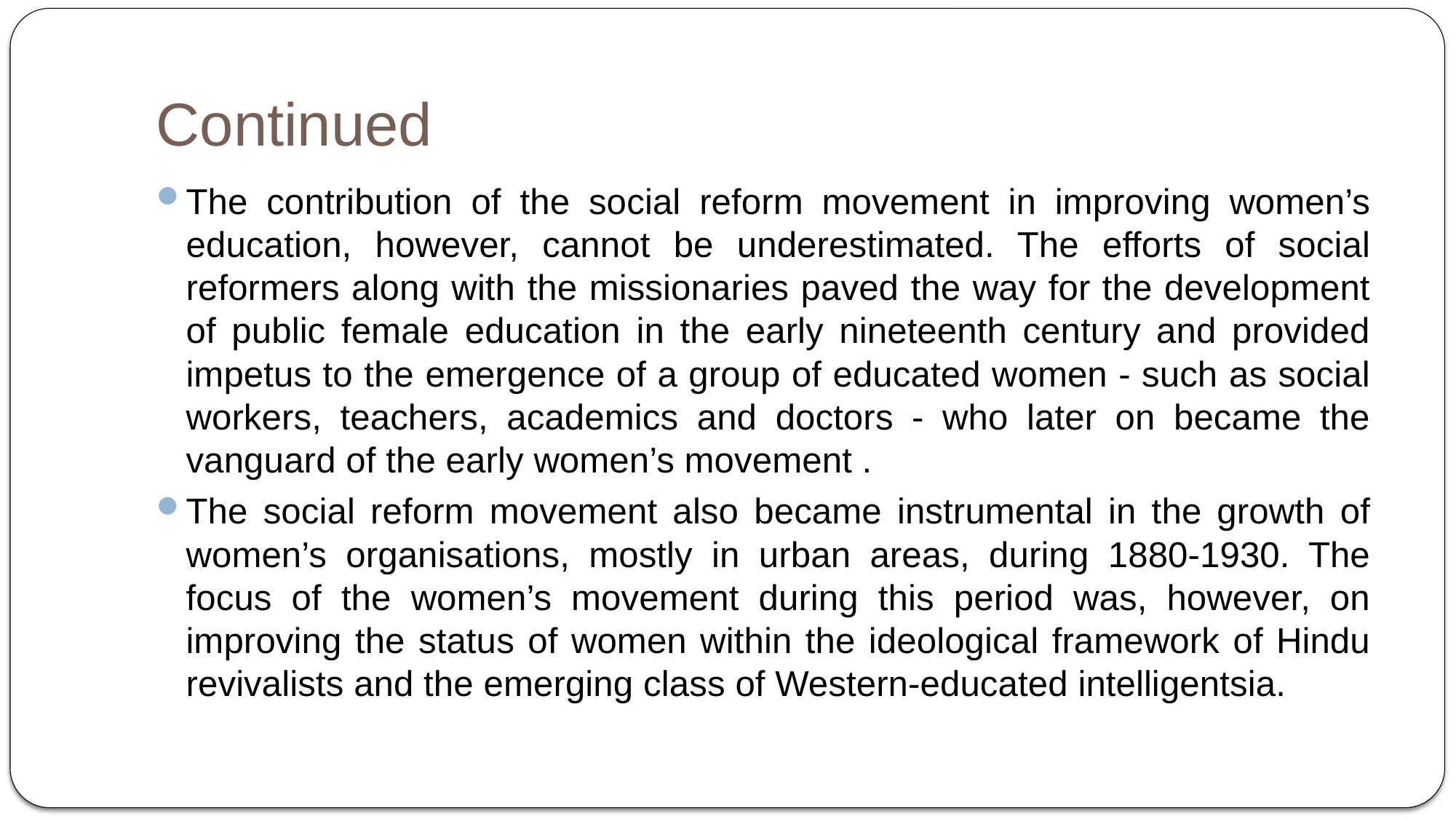

# Continued
The contribution of the social reform movement in improving women’s education, however, cannot be underestimated. The efforts of social reformers along with the missionaries paved the way for the development of public female education in the early nineteenth century and provided impetus to the emergence of a group of educated women - such as social workers, teachers, academics and doctors - who later on became the vanguard of the early women’s movement .
The social reform movement also became instrumental in the growth of women’s organisations, mostly in urban areas, during 1880-1930. The focus of the women’s movement during this period was, however, on improving the status of women within the ideological framework of Hindu revivalists and the emerging class of Western-educated intelligentsia.